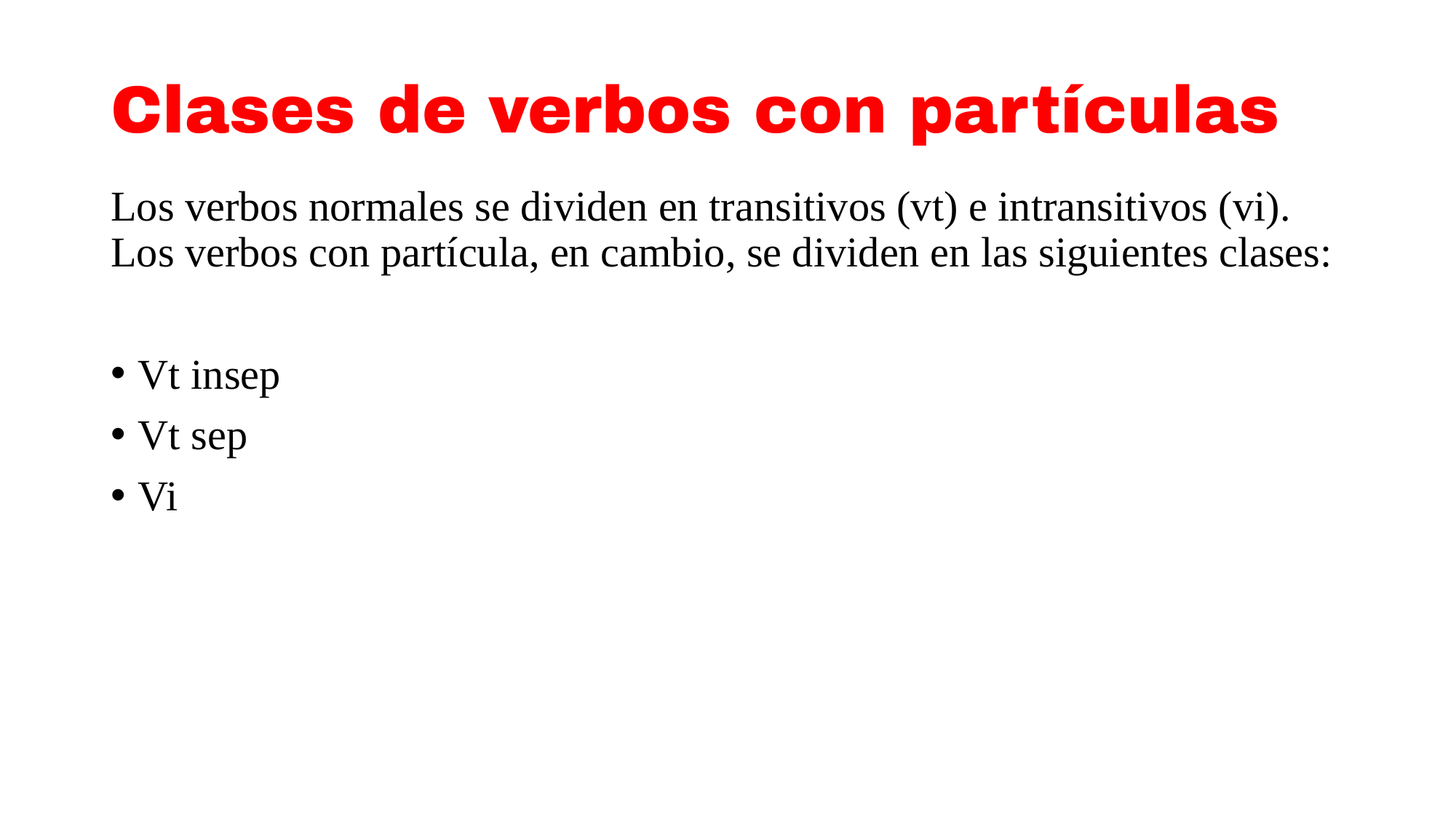

# Clases de verbos con partículas
Los verbos normales se dividen en transitivos (vt) e intransitivos (vi). Los verbos con partícula, en cambio, se dividen en las siguientes clases:

Vt insep
Vt sep
Vi